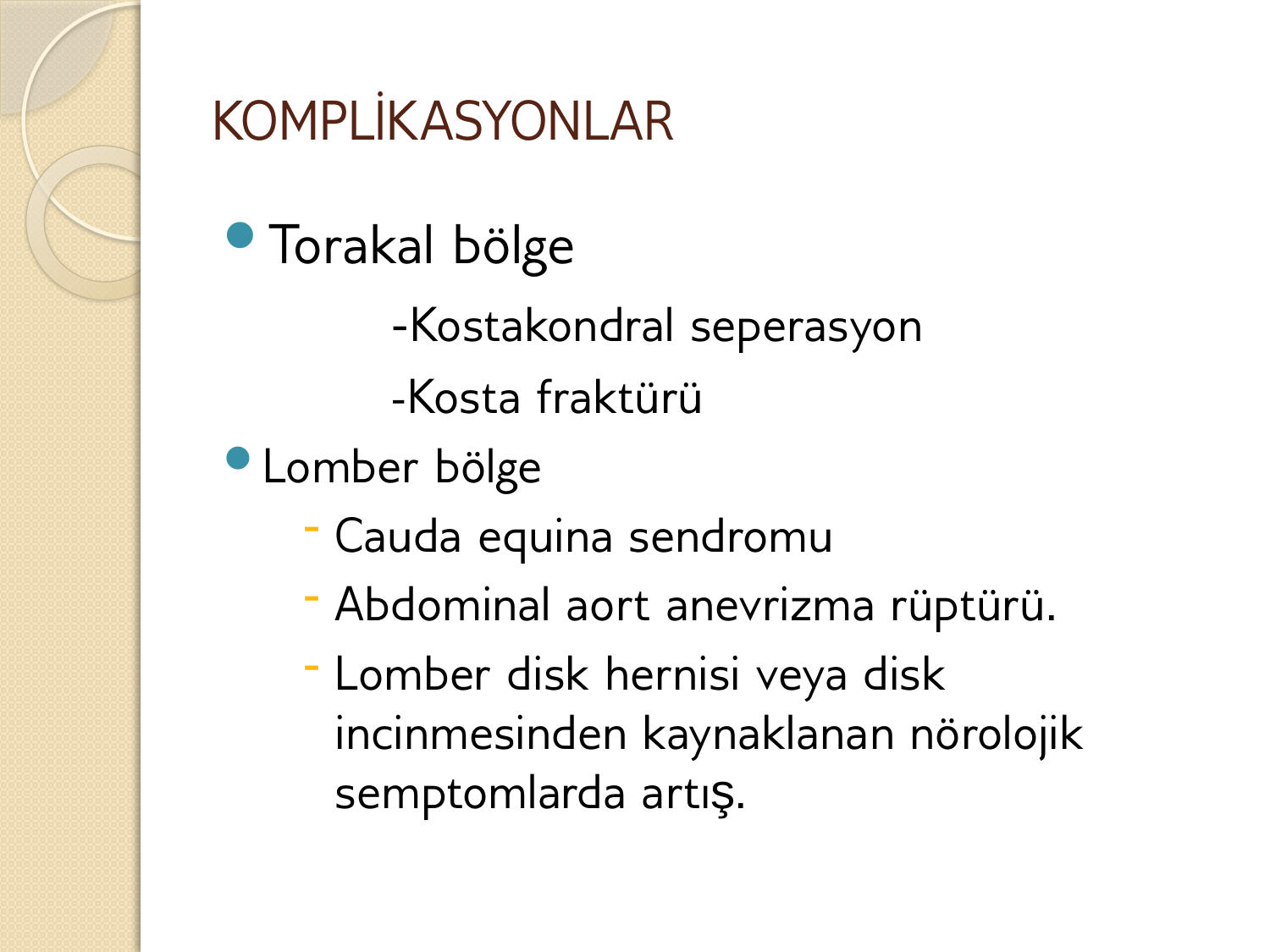

# KOMPLİKASYONLAR
Torakal bölge
 		-Kostakondral seperasyon
		-Kosta fraktürü
Lomber bölge
Cauda equina sendromu
Abdominal aort anevrizma rüptürü.
Lomber disk hernisi veya disk incinmesinden kaynaklanan nörolojik semptomlarda artış.